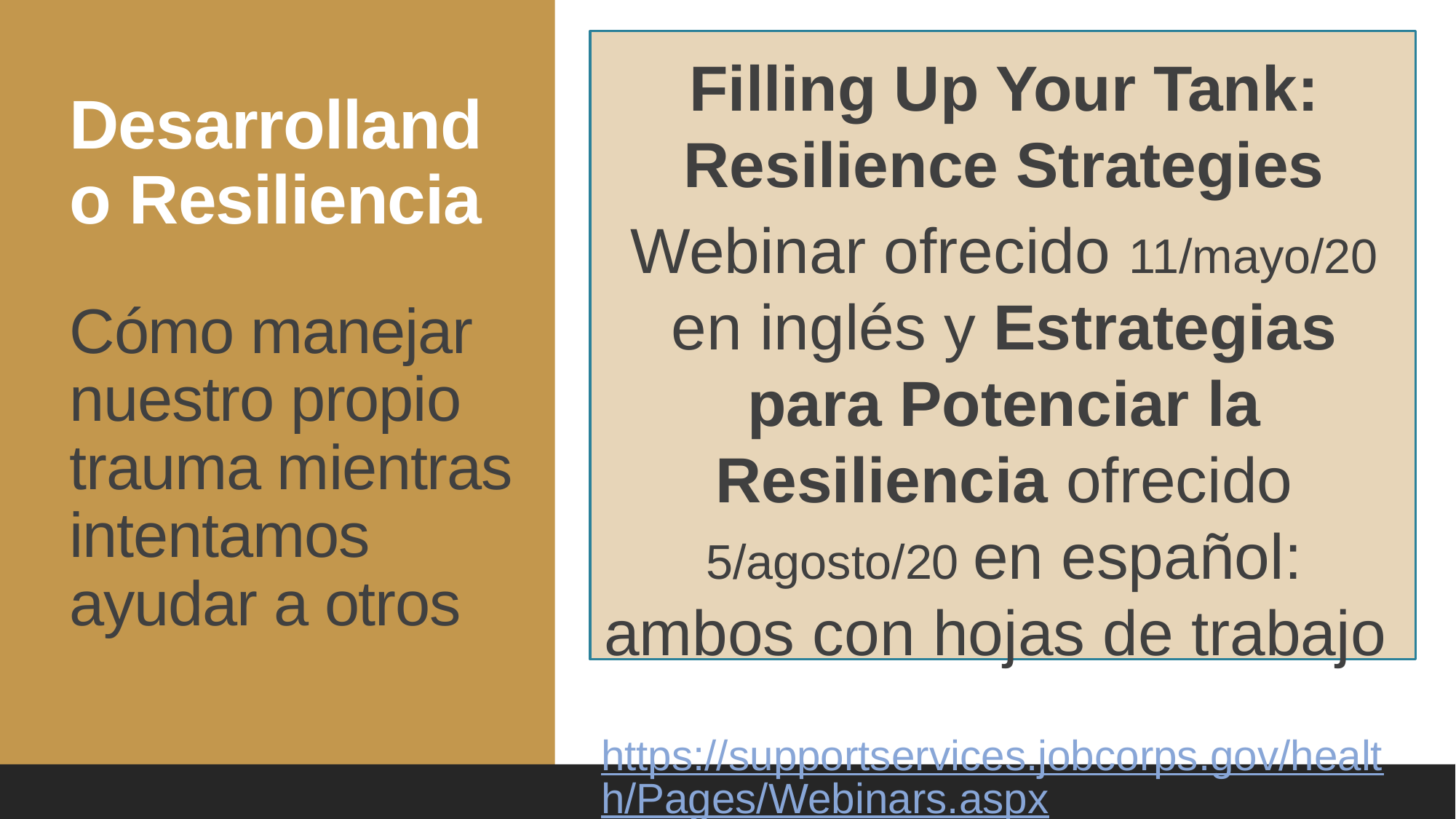

​

Filling Up Your Tank: Resilience Strategies
Webinar ofrecido 11/mayo/20 en inglés y Estrategias para Potenciar la Resiliencia ofrecido 5/agosto/20 en español: ambos con hojas de trabajo

https://supportservices.jobcorps.gov/health/Pages/Webinars.aspx
Desarrollando Resiliencia
Cómo manejar nuestro propio trauma mientras intentamos ayudar a otros